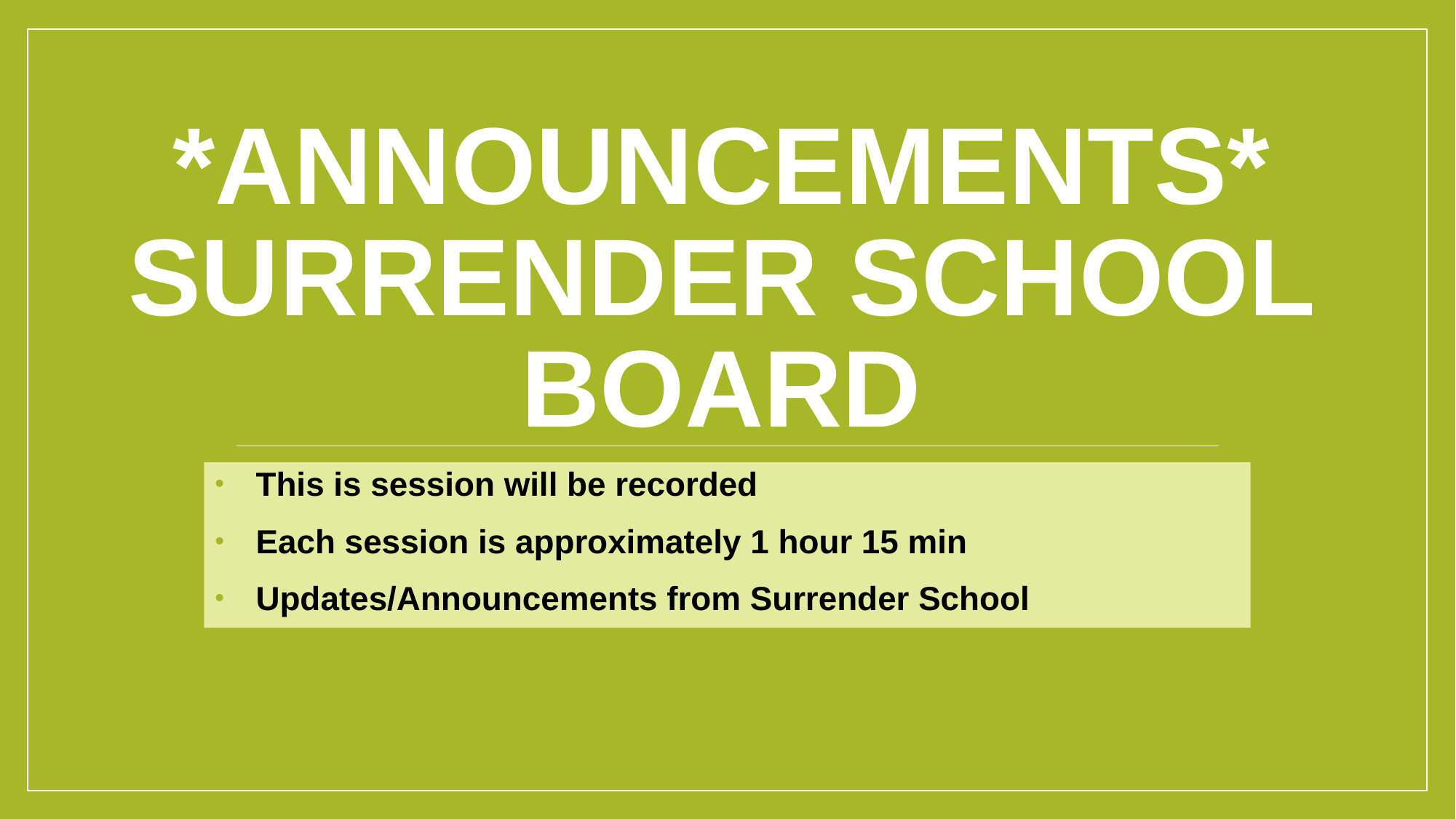

# *Announcements* surrender school Board
This is session will be recorded
Each session is approximately 1 hour 15 min
Updates/Announcements from Surrender School